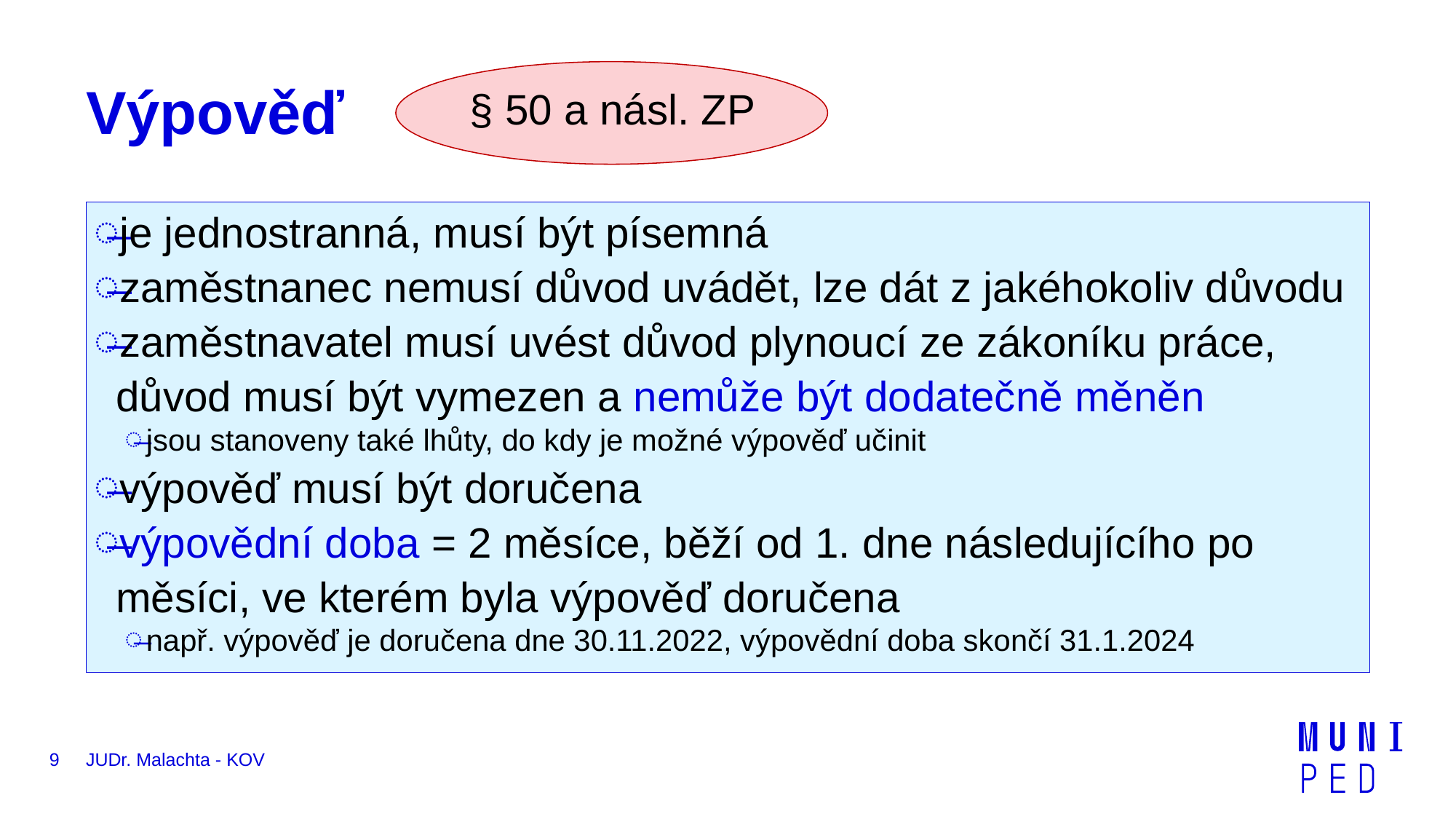

§ 50 a násl. ZP
# Výpověď
je jednostranná, musí být písemná
zaměstnanec nemusí důvod uvádět, lze dát z jakéhokoliv důvodu
zaměstnavatel musí uvést důvod plynoucí ze zákoníku práce, důvod musí být vymezen a nemůže být dodatečně měněn
jsou stanoveny také lhůty, do kdy je možné výpověď učinit
výpověď musí být doručena
výpovědní doba = 2 měsíce, běží od 1. dne následujícího po měsíci, ve kterém byla výpověď doručena
např. výpověď je doručena dne 30.11.2022, výpovědní doba skončí 31.1.2024
9
JUDr. Malachta - KOV